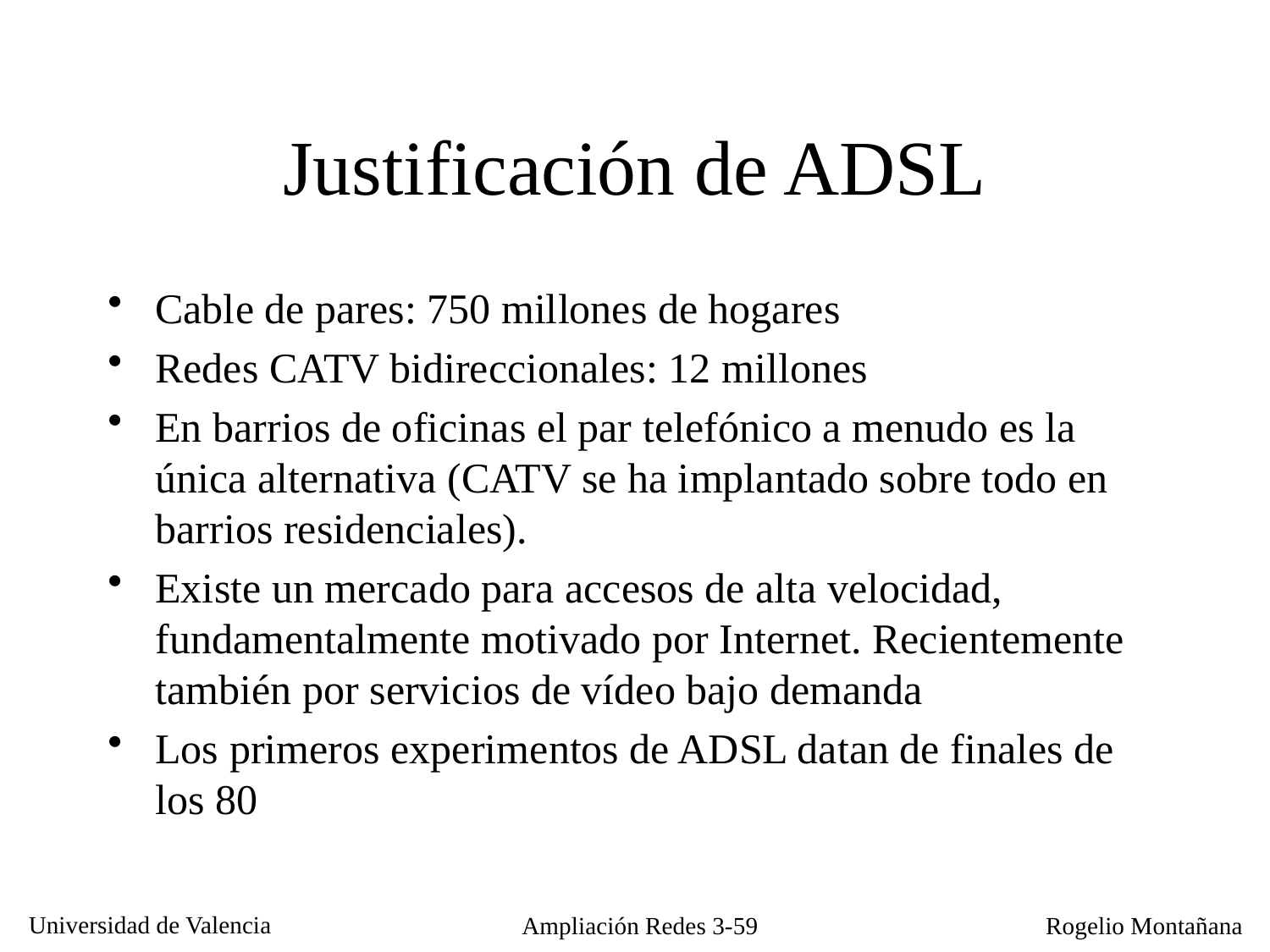

Justificación de ADSL
Cable de pares: 750 millones de hogares
Redes CATV bidireccionales: 12 millones
En barrios de oficinas el par telefónico a menudo es la única alternativa (CATV se ha implantado sobre todo en barrios residenciales).
Existe un mercado para accesos de alta velocidad, fundamentalmente motivado por Internet. Recientemente también por servicios de vídeo bajo demanda
Los primeros experimentos de ADSL datan de finales de los 80
Ampliación Redes 3-59